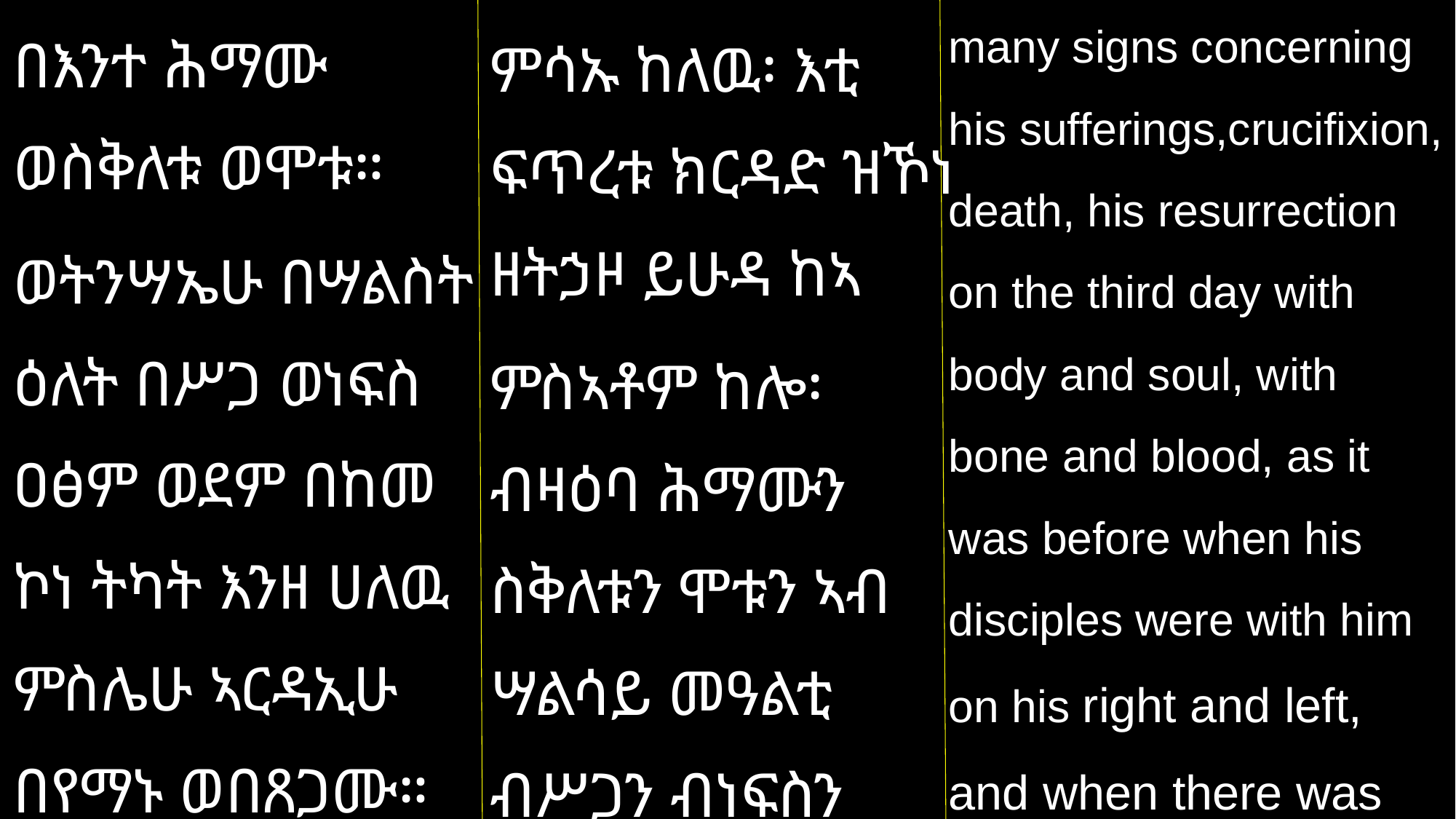

many signs concerning his sufferings,crucifixion, death, his resurrection on the third day with body and soul, with bone and blood, as it was before when his disciples were with him on his right and left, and when there was
በእንተ ሕማሙ ወስቅለቱ ወሞቱ።
ወትንሣኤሁ በሣልስት ዕለት በሥጋ ወነፍስ ዐፅም ወደም በከመ ኮነ ትካት እንዘ ሀለዉ ምስሌሁ ኣርዳኢሁ በየማኑ ወበጸጋሙ።
ምሳኡ ከለዉ፡ እቲ ፍጥረቱ ክርዳድ ዝኾነ ዘትኃዞ ይሁዳ ከኣ
ምስኣቶም ከሎ፡ ብዛዕባ ሕማሙን ስቅለቱን ሞቱን ኣብ ሣልሳይ መዓልቲ ብሥጋን ብነፍስን ዓጽምን ደምን